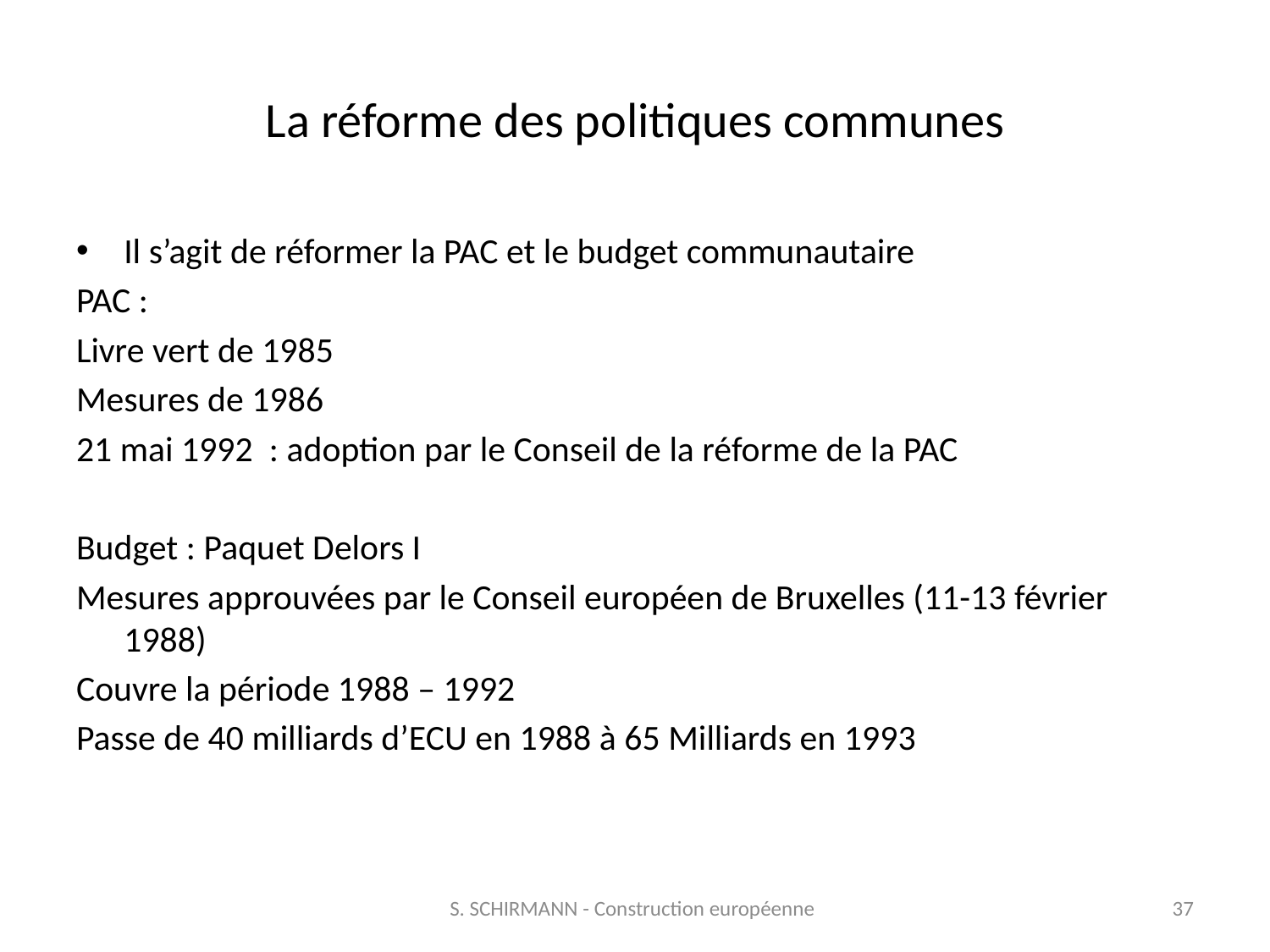

# La réforme des politiques communes
Il s’agit de réformer la PAC et le budget communautaire
PAC :
Livre vert de 1985
Mesures de 1986
21 mai 1992  : adoption par le Conseil de la réforme de la PAC

Budget : Paquet Delors I
Mesures approuvées par le Conseil européen de Bruxelles (11-13 février 1988)
Couvre la période 1988 – 1992
Passe de 40 milliards d’ECU en 1988 à 65 Milliards en 1993

S. SCHIRMANN - Construction européenne
37